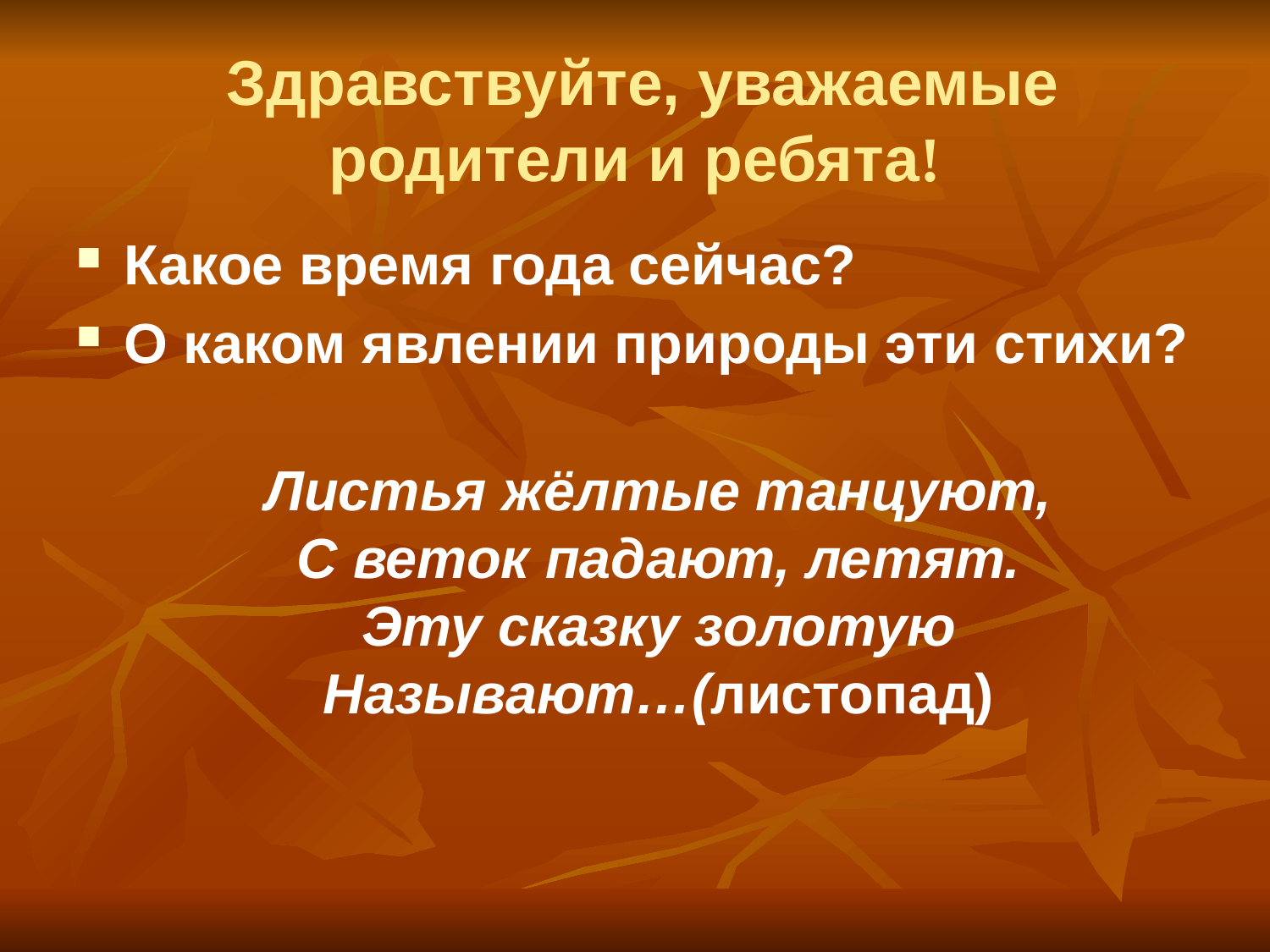

# Здравствуйте, уважаемые родители и ребята!
Какое время года сейчас?
О каком явлении природы эти стихи?
	Листья жёлтые танцуют,
С веток падают, летят.
Эту сказку золотую
Называют…(листопад)